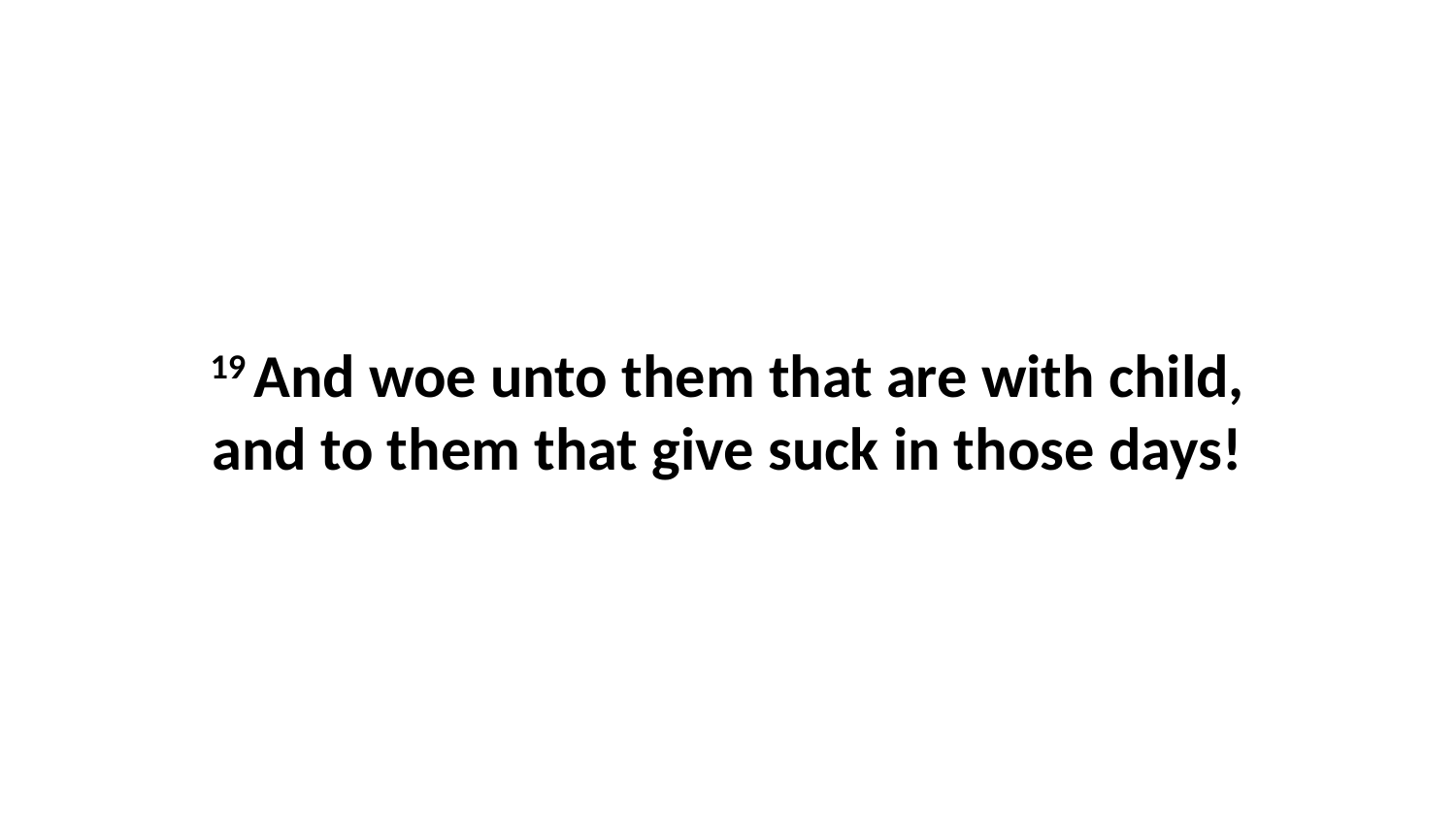

19 And woe unto them that are with child, and to them that give suck in those days!